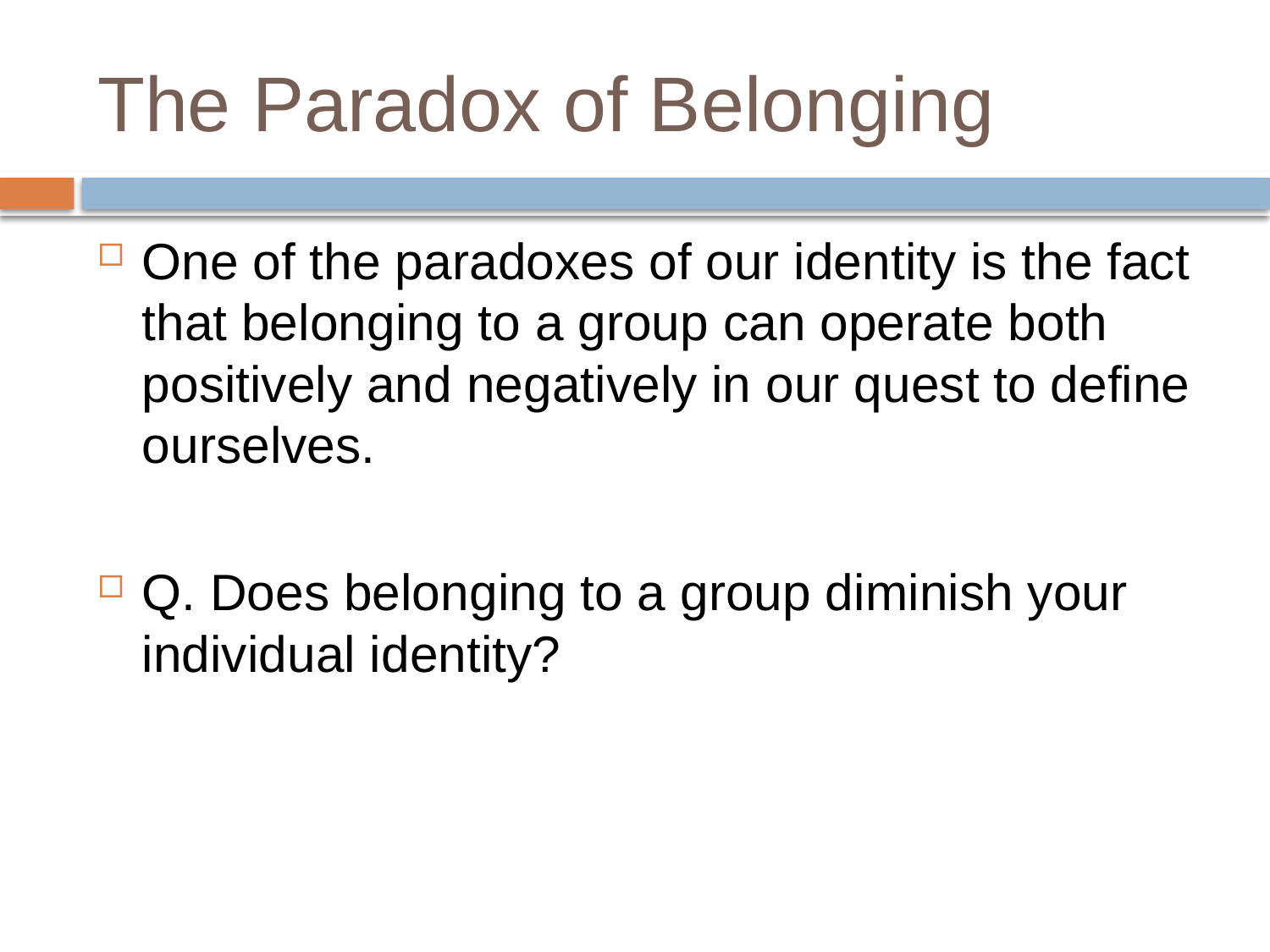

# The Paradox of Belonging
One of the paradoxes of our identity is the fact that belonging to a group can operate both positively and negatively in our quest to define ourselves.

Q. Does belonging to a group diminish your individual identity?